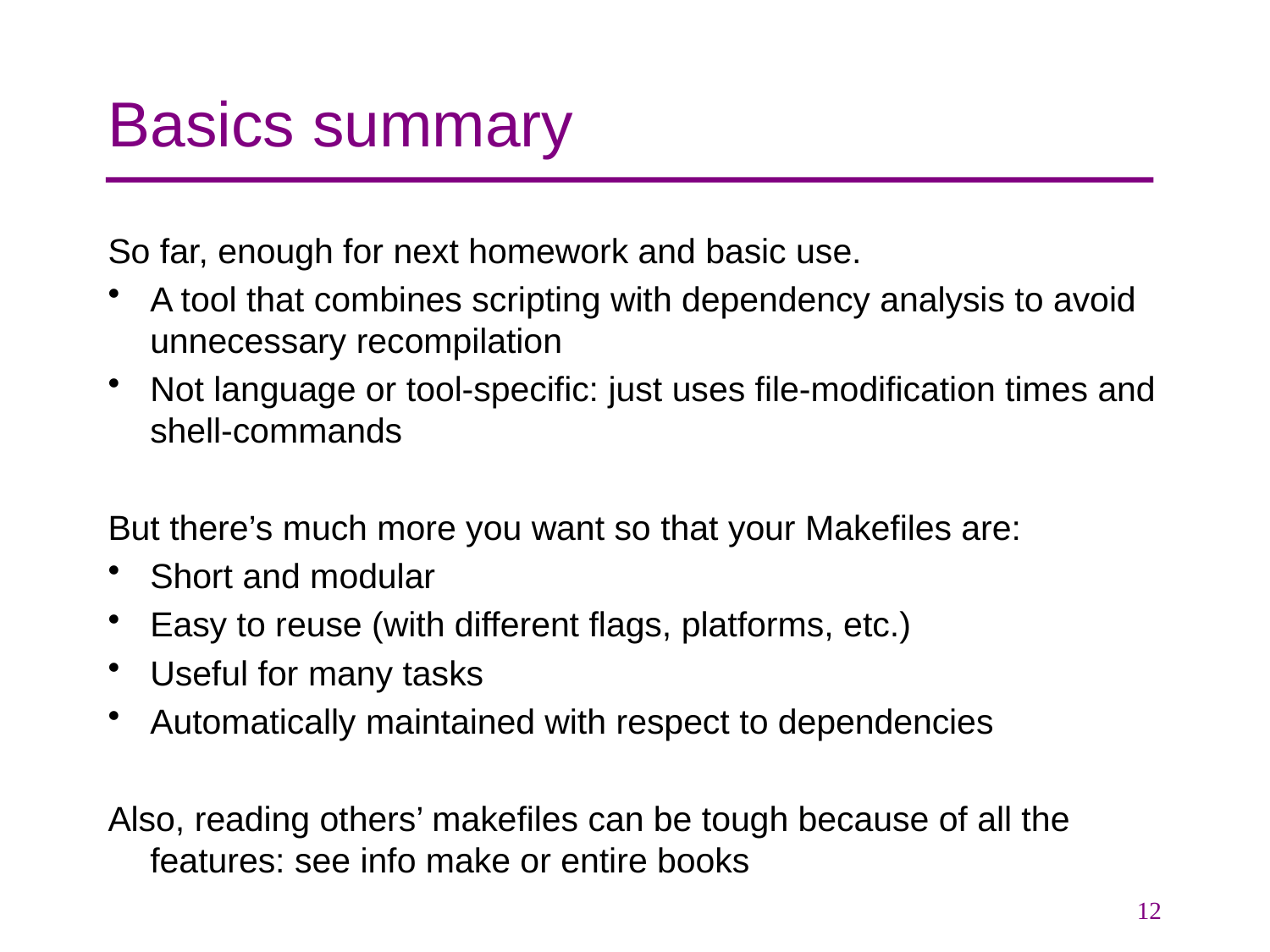

# Basics summary
So far, enough for next homework and basic use.
A tool that combines scripting with dependency analysis to avoid unnecessary recompilation
Not language or tool-specific: just uses file-modification times and shell-commands

But there’s much more you want so that your Makefiles are:
Short and modular
Easy to reuse (with different flags, platforms, etc.)
Useful for many tasks
Automatically maintained with respect to dependencies

Also, reading others’ makefiles can be tough because of all the features: see info make or entire books
12